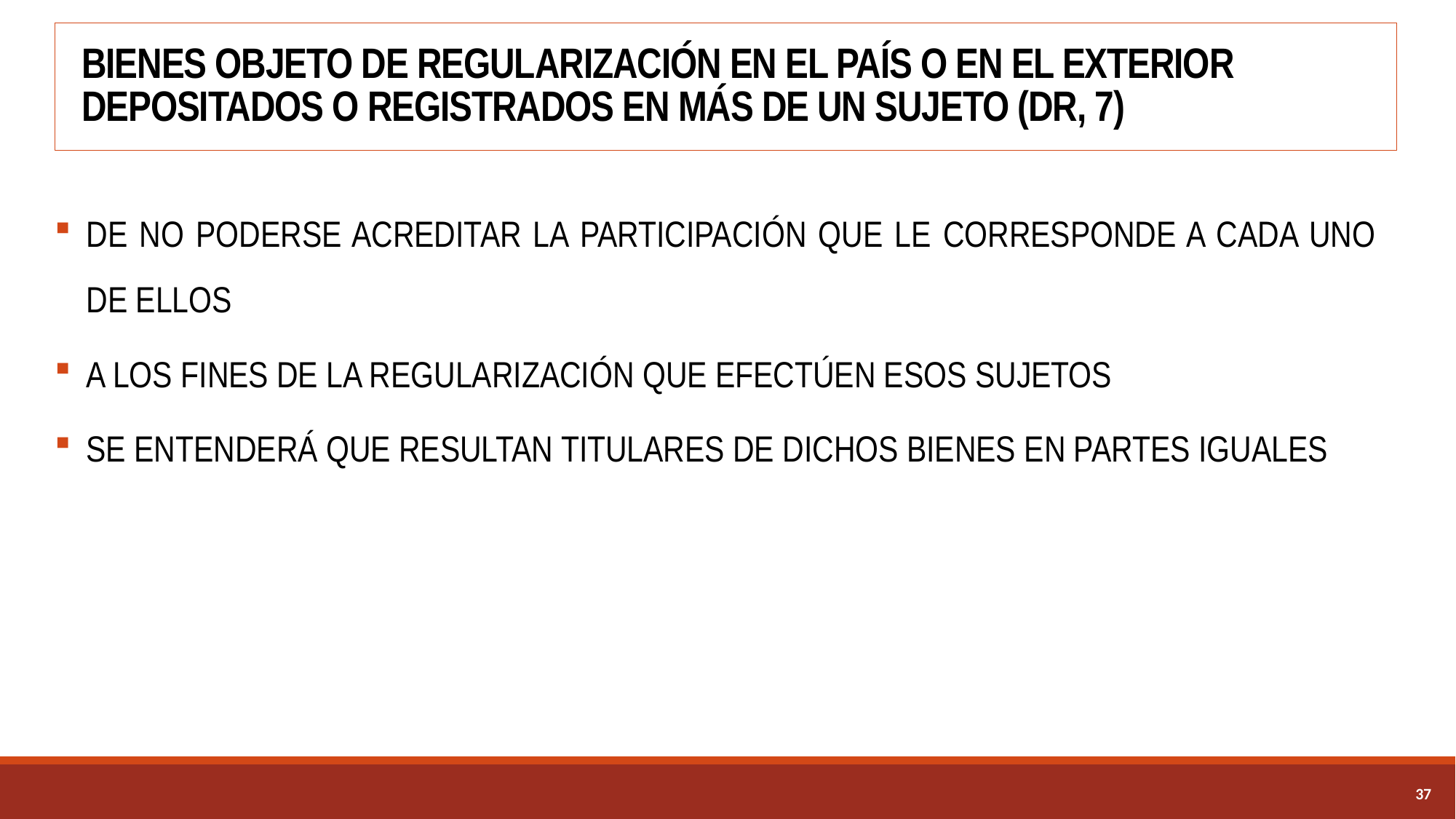

# BIENES OBJETO DE REGULARIZACIÓN EN EL PAÍS O EN EL EXTERIOR DEPOSITADOS O REGISTRADOS EN MÁS DE UN SUJETO (DR, 7)
​DE NO PODERSE ACREDITAR LA PARTICIPACIÓN QUE LE CORRESPONDE A CADA UNO DE ELLOS
A LOS FINES DE LA REGULARIZACIÓN QUE EFECTÚEN ESOS SUJETOS
SE ENTENDERÁ QUE RESULTAN TITULARES DE DICHOS BIENES EN PARTES IGUALES
37